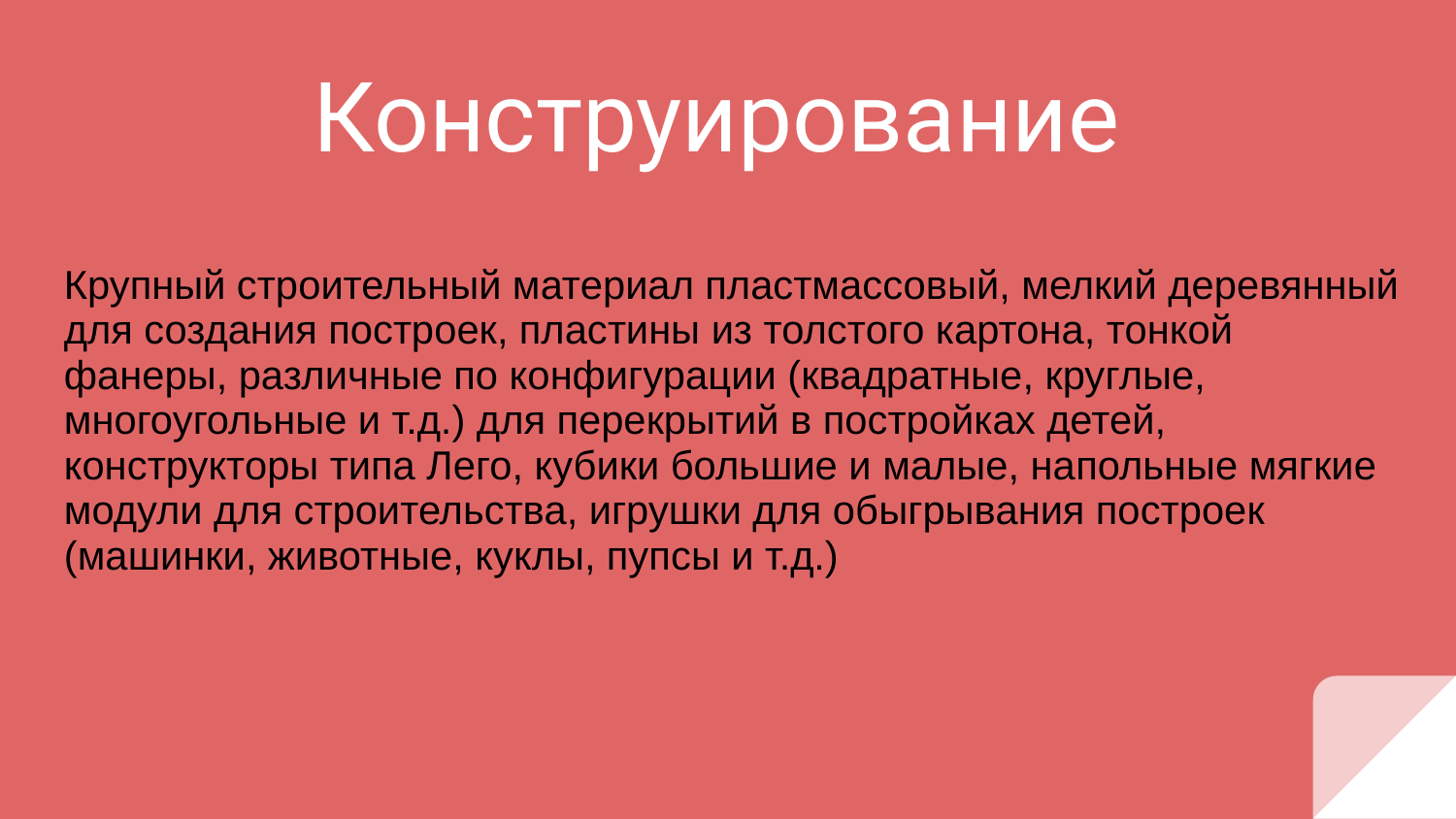

# Конструирование
Крупный строительный материал пластмассовый, мелкий деревянный для создания построек, пластины из толстого картона, тонкой фанеры, различные по конфигурации (квадратные, круглые, многоугольные и т.д.) для перекрытий в постройках детей, конструкторы типа Лего, кубики большие и малые, на­польные мягкие модули для строительства, игрушки для обы­грывания построек (машинки, животные, куклы, пупсы и т.д.)